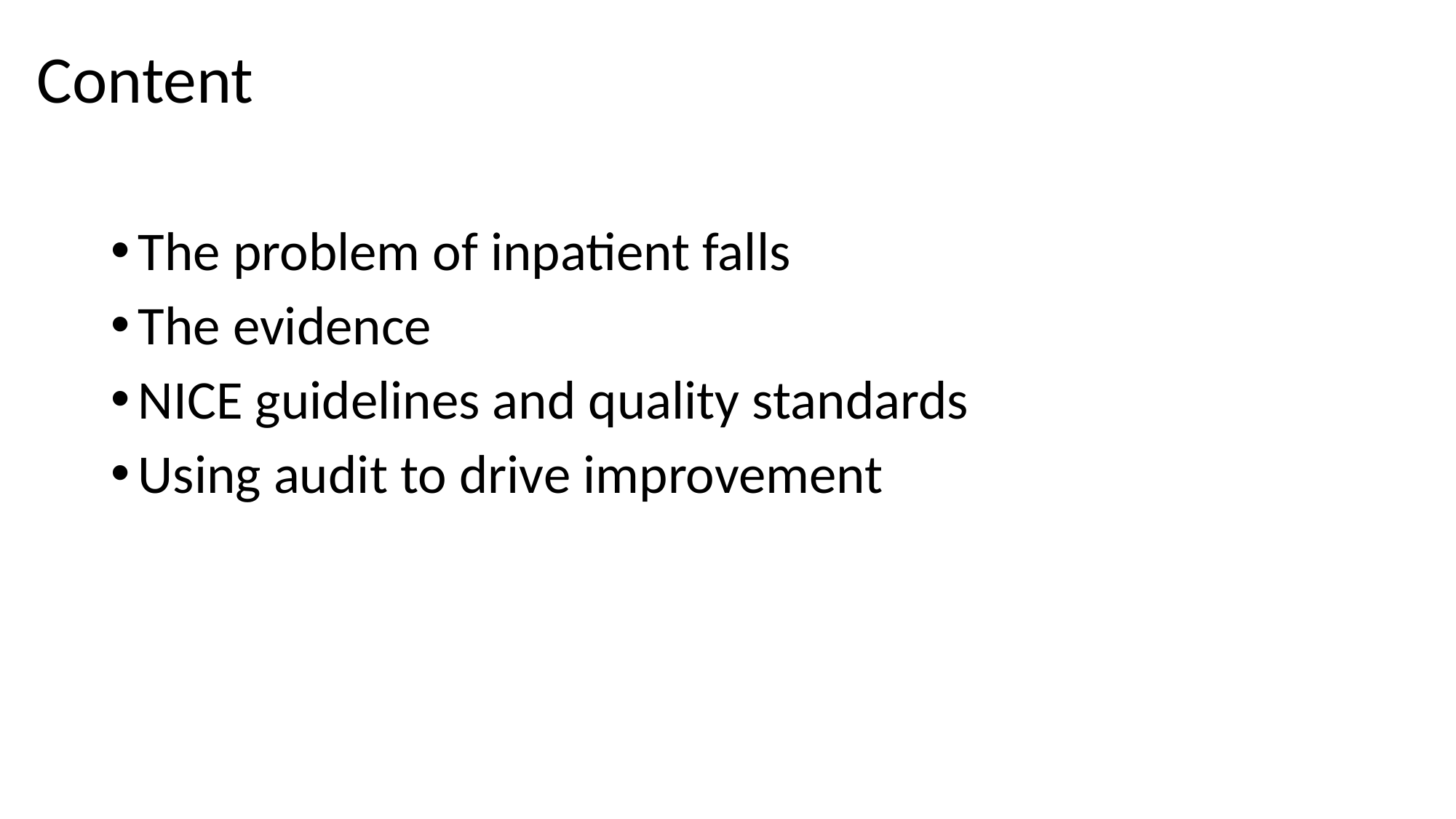

# Content
The problem of inpatient falls
The evidence
NICE guidelines and quality standards
Using audit to drive improvement